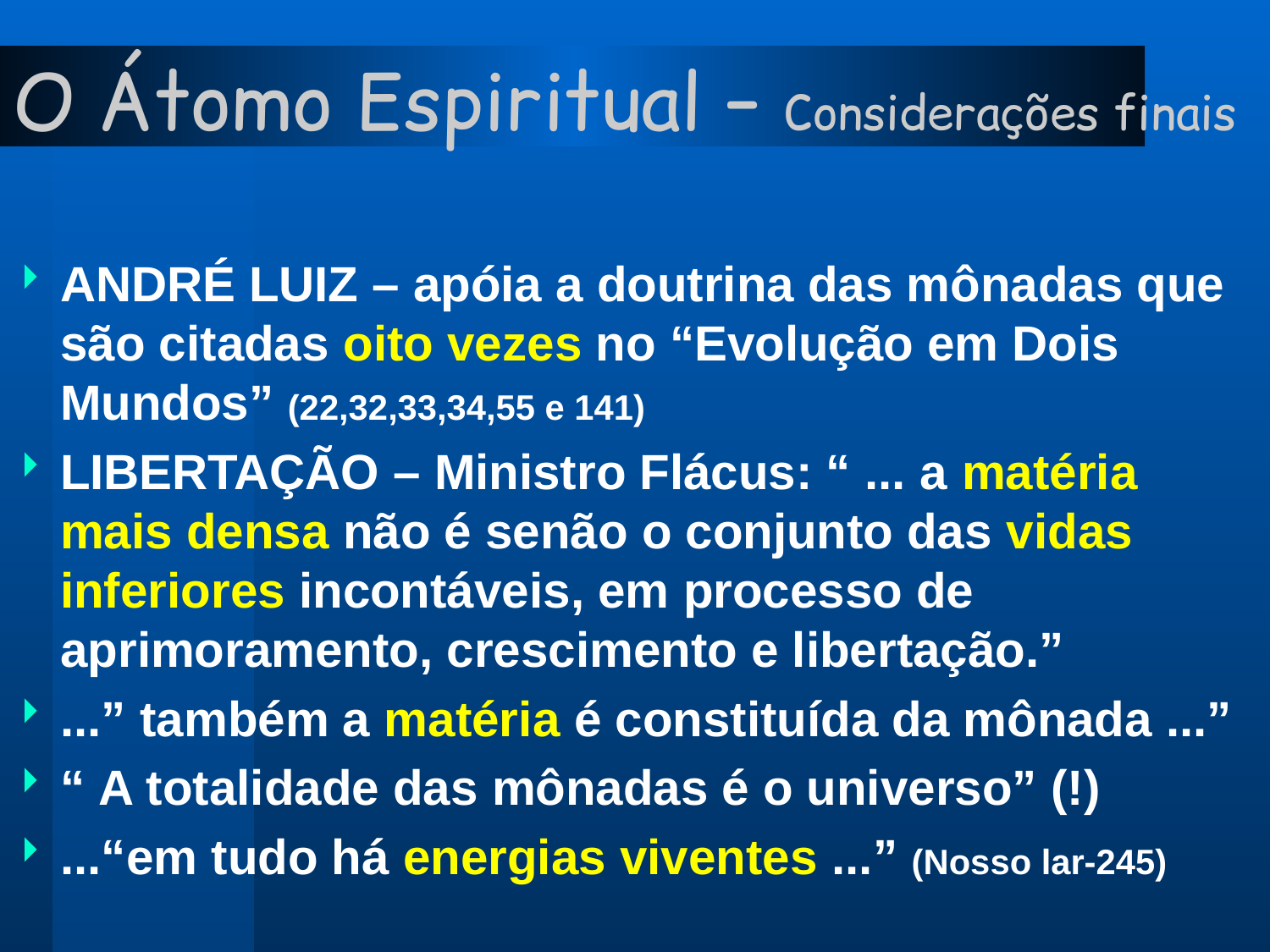

# O Átomo Espiritual – Considerações finais
ANDRÉ LUIZ – apóia a doutrina das mônadas que são citadas oito vezes no “Evolução em Dois Mundos” (22,32,33,34,55 e 141)
LIBERTAÇÃO – Ministro Flácus: “ ... a matéria mais densa não é senão o conjunto das vidas inferiores incontáveis, em processo de aprimoramento, crescimento e libertação.”
...” também a matéria é constituída da mônada ...”
“ A totalidade das mônadas é o universo” (!)
...“em tudo há energias viventes ...” (Nosso lar-245)